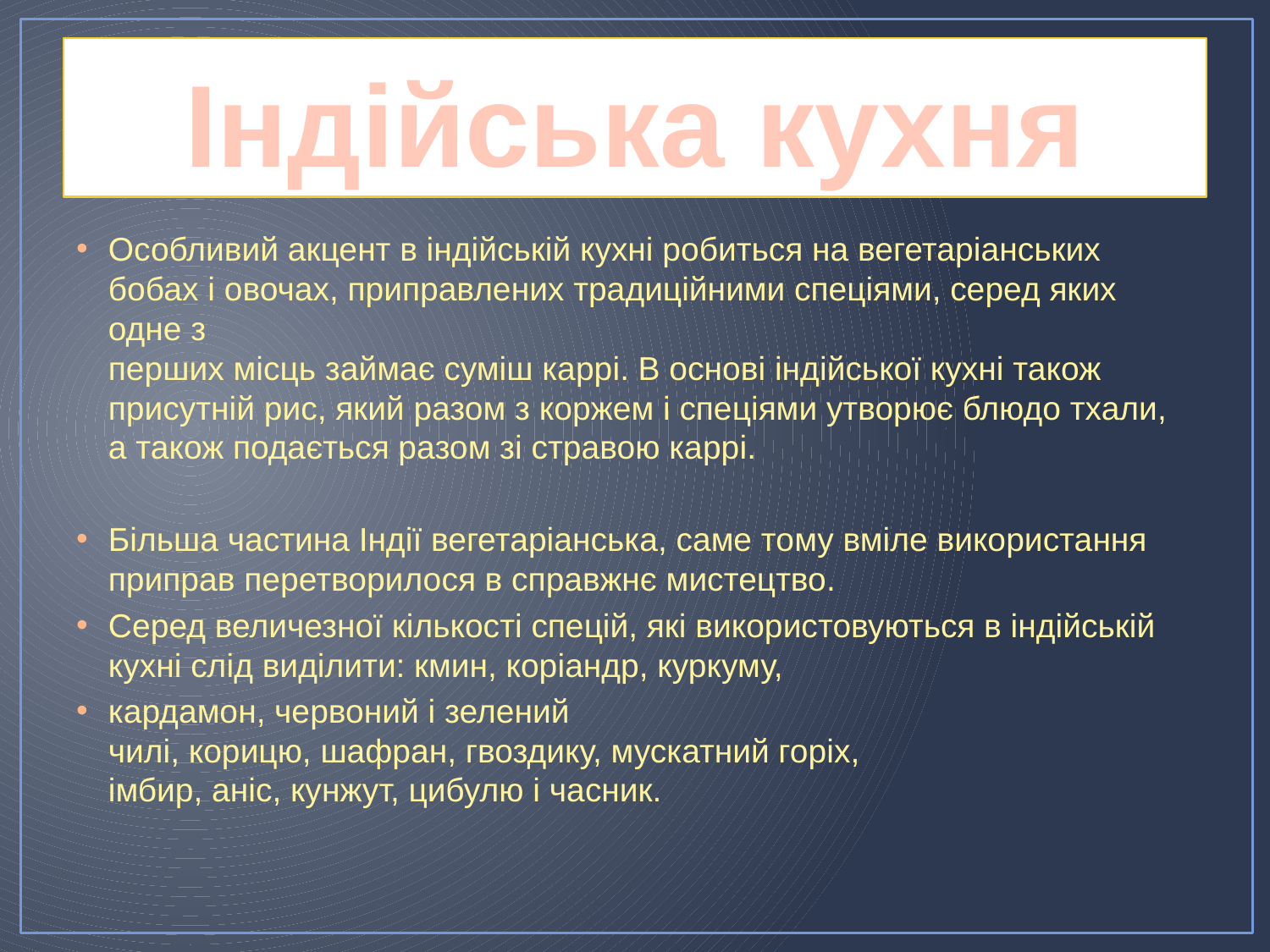

# Індійська кухня
Особливий акцент в індійській кухні робиться на вегетаріанських бобах і овочах, приправлених традиційними спеціями, серед яких одне з перших місць займає суміш каррі. В основі індійської кухні також присутній рис, який разом з коржем і спеціями утворює блюдо тхали, а також подається разом зі стравою каррі.

Більша частина Індії вегетаріанська, саме тому вміле використання приправ перетворилося в справжнє мистецтво.
Серед величезної кількості спецій, які використовуються в індійській кухні слід виділити: кмин, коріандр, куркуму,
кардамон, червоний і зелений чилі, корицю, шафран, гвоздику, мускатний горіх, імбир, аніс, кунжут, цибулю і часник.